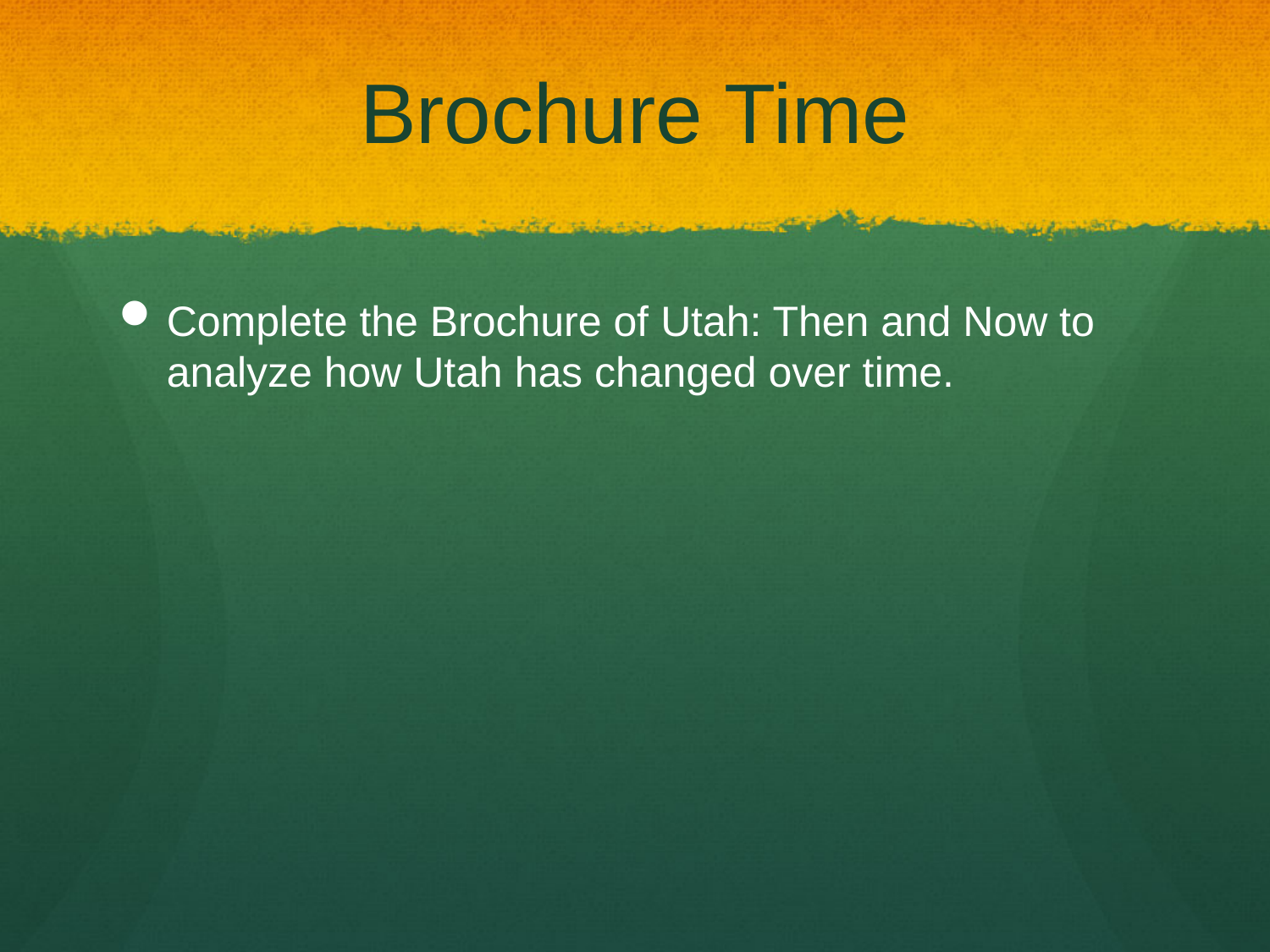

# Brochure Time
Complete the Brochure of Utah: Then and Now to analyze how Utah has changed over time.